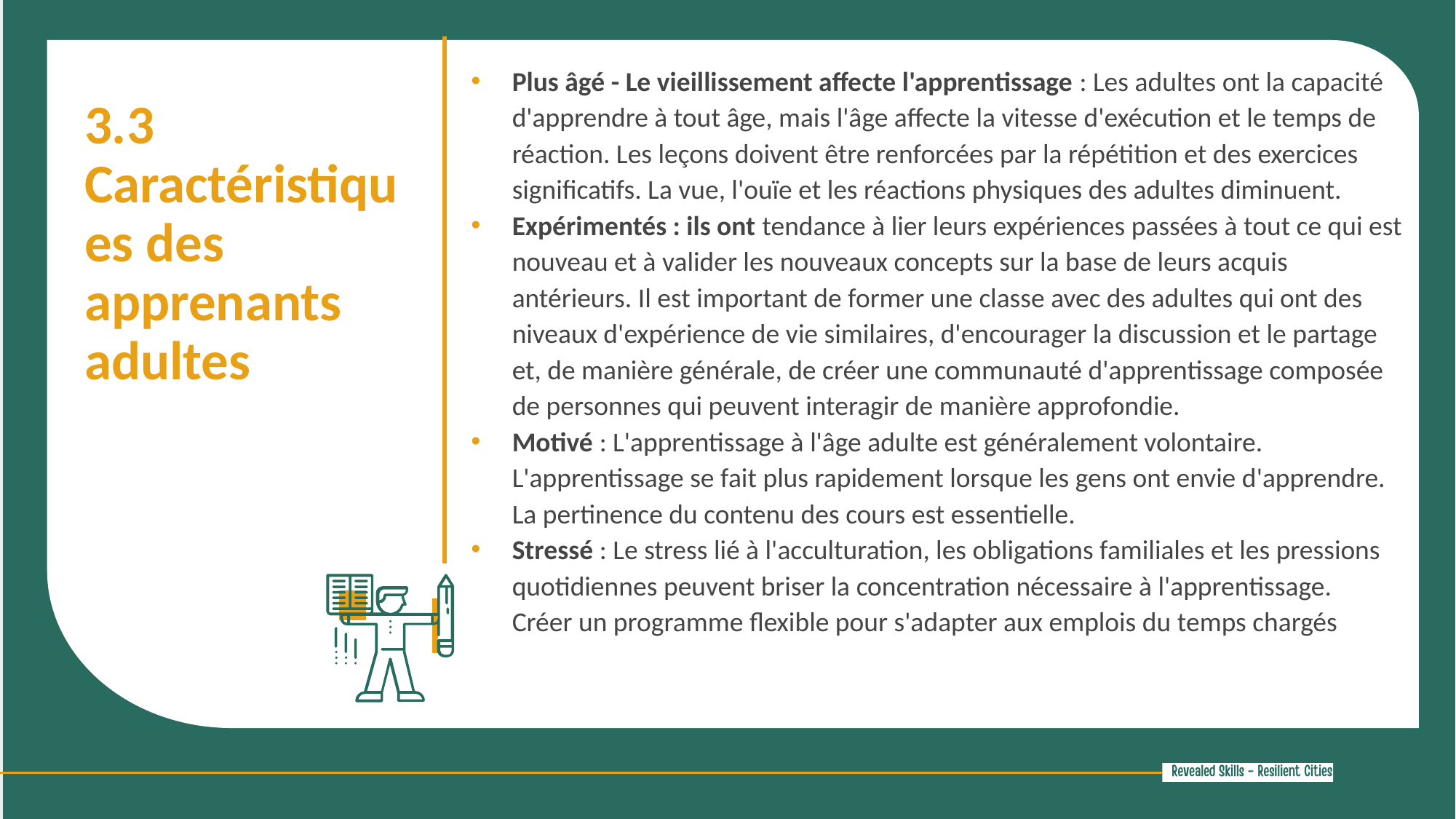

Plus âgé - Le vieillissement affecte l'apprentissage : Les adultes ont la capacité d'apprendre à tout âge, mais l'âge affecte la vitesse d'exécution et le temps de réaction. Les leçons doivent être renforcées par la répétition et des exercices significatifs. La vue, l'ouïe et les réactions physiques des adultes diminuent.
Expérimentés : ils ont tendance à lier leurs expériences passées à tout ce qui est nouveau et à valider les nouveaux concepts sur la base de leurs acquis antérieurs. Il est important de former une classe avec des adultes qui ont des niveaux d'expérience de vie similaires, d'encourager la discussion et le partage et, de manière générale, de créer une communauté d'apprentissage composée de personnes qui peuvent interagir de manière approfondie.
Motivé : L'apprentissage à l'âge adulte est généralement volontaire. L'apprentissage se fait plus rapidement lorsque les gens ont envie d'apprendre. La pertinence du contenu des cours est essentielle.
Stressé : Le stress lié à l'acculturation, les obligations familiales et les pressions quotidiennes peuvent briser la concentration nécessaire à l'apprentissage.  Créer un programme flexible pour s'adapter aux emplois du temps chargés
3.3 Caractéristiques des apprenants adultes